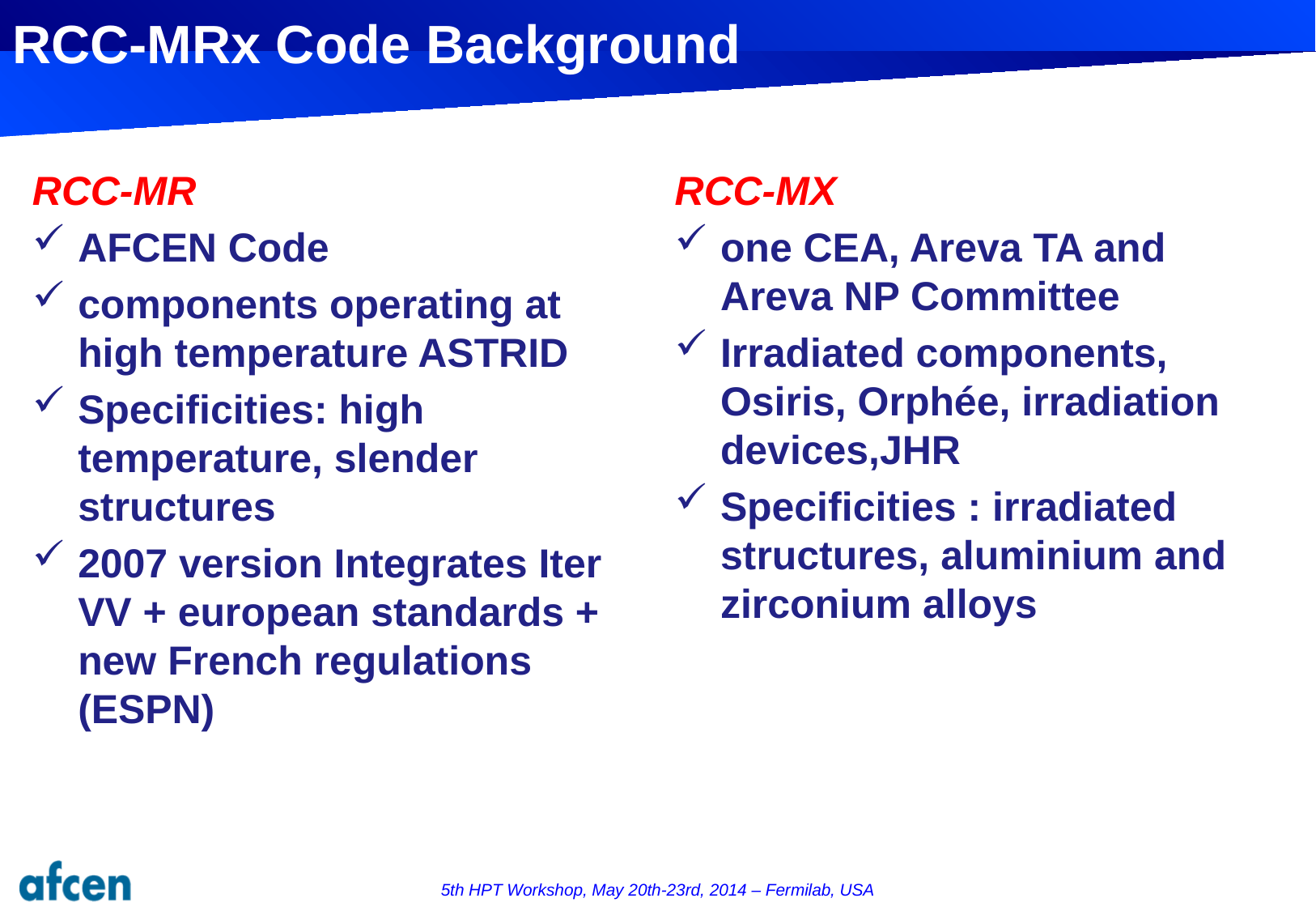

# RCC-MRx Code Background
RCC-MR
AFCEN Code
components operating at high temperature ASTRID
Specificities: high temperature, slender structures
2007 version Integrates Iter VV + european standards + new French regulations (ESPN)

RCC-MX
one CEA, Areva TA and Areva NP Committee
Irradiated components, Osiris, Orphée, irradiation devices,JHR
Specificities : irradiated structures, aluminium and zirconium alloys

5th HPT Workshop, May 20th-23rd, 2014 – Fermilab, USA